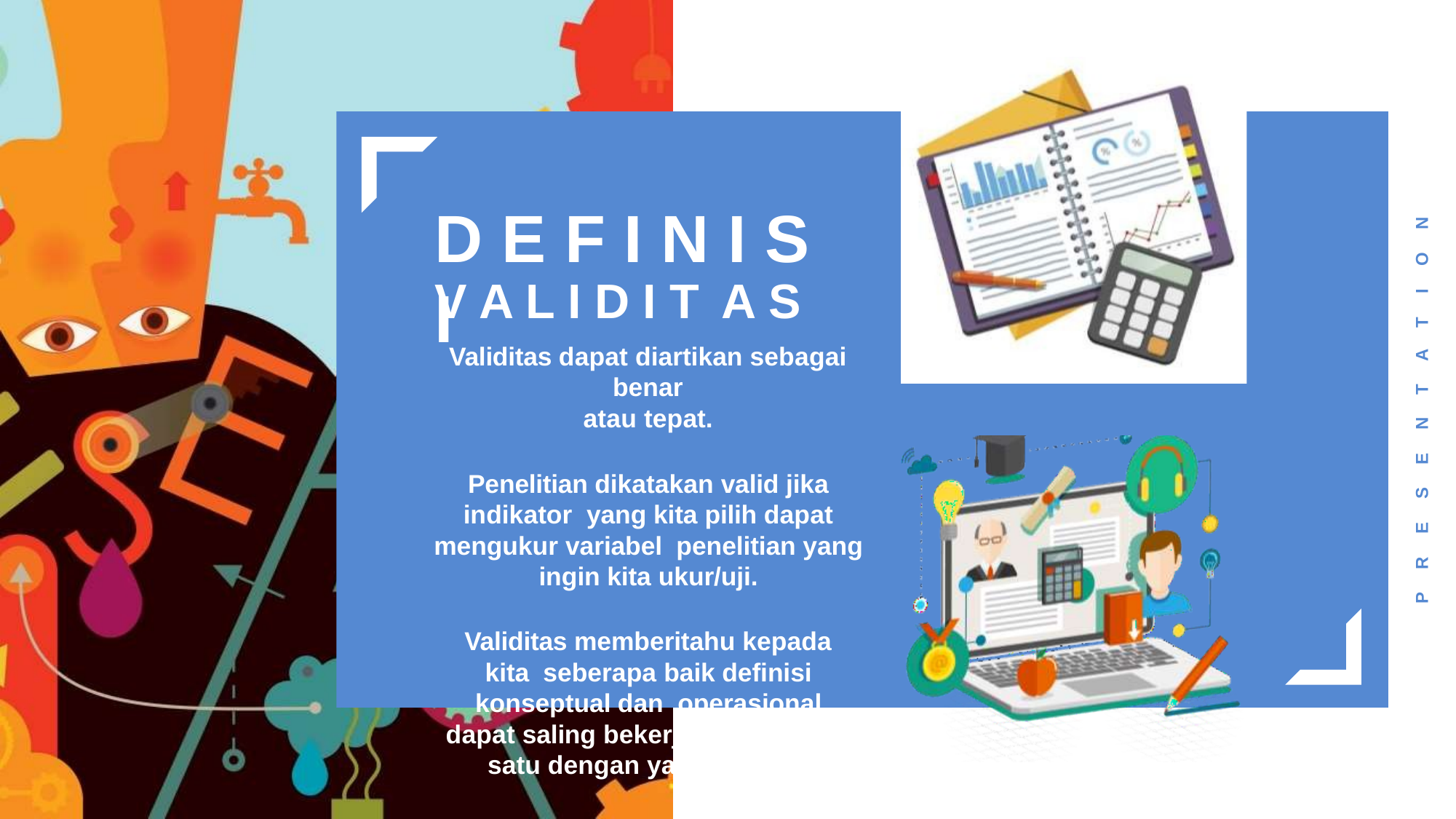

# D E F I N I S I
N
V A L I D I T A S
Validitas dapat diartikan sebagai benar
atau tepat.

Penelitian dikatakan valid jika indikator  yang kita pilih dapat mengukur variabel  penelitian yang ingin kita ukur/uji.

Validitas memberitahu kepada kita  seberapa baik definisi konseptual dan  operasional dapat saling bekerjasama  antara satu dengan yang lainnya.
O
I
T
A
T
N
E
S
E
R
P